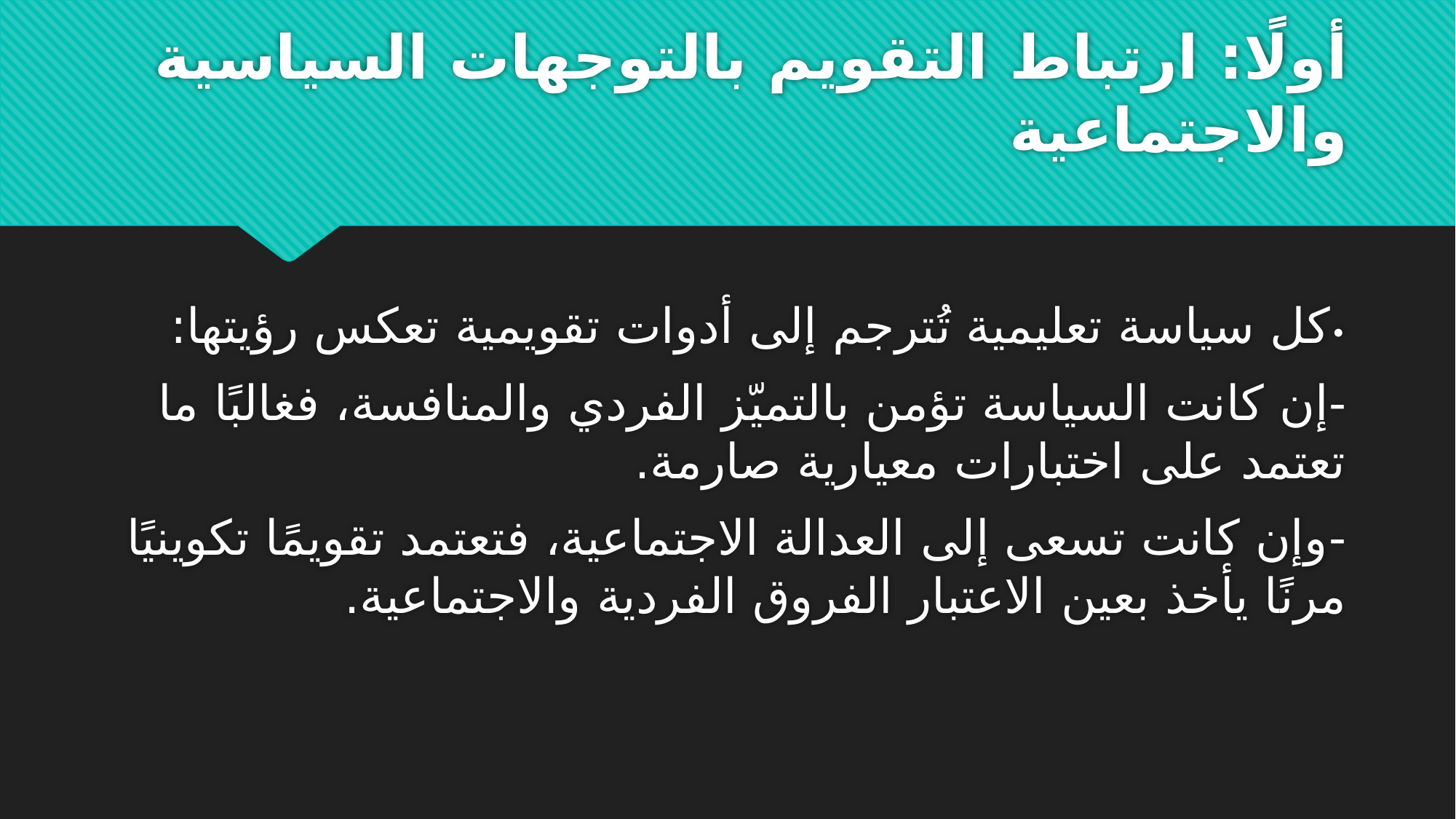

# أولًا: ارتباط التقويم بالتوجهات السياسية والاجتماعية
•	كل سياسة تعليمية تُترجم إلى أدوات تقويمية تعكس رؤيتها:
-	إن كانت السياسة تؤمن بالتميّز الفردي والمنافسة، فغالبًا ما تعتمد على اختبارات معيارية صارمة.
-	وإن كانت تسعى إلى العدالة الاجتماعية، فتعتمد تقويمًا تكوينيًا مرنًا يأخذ بعين الاعتبار الفروق الفردية والاجتماعية.